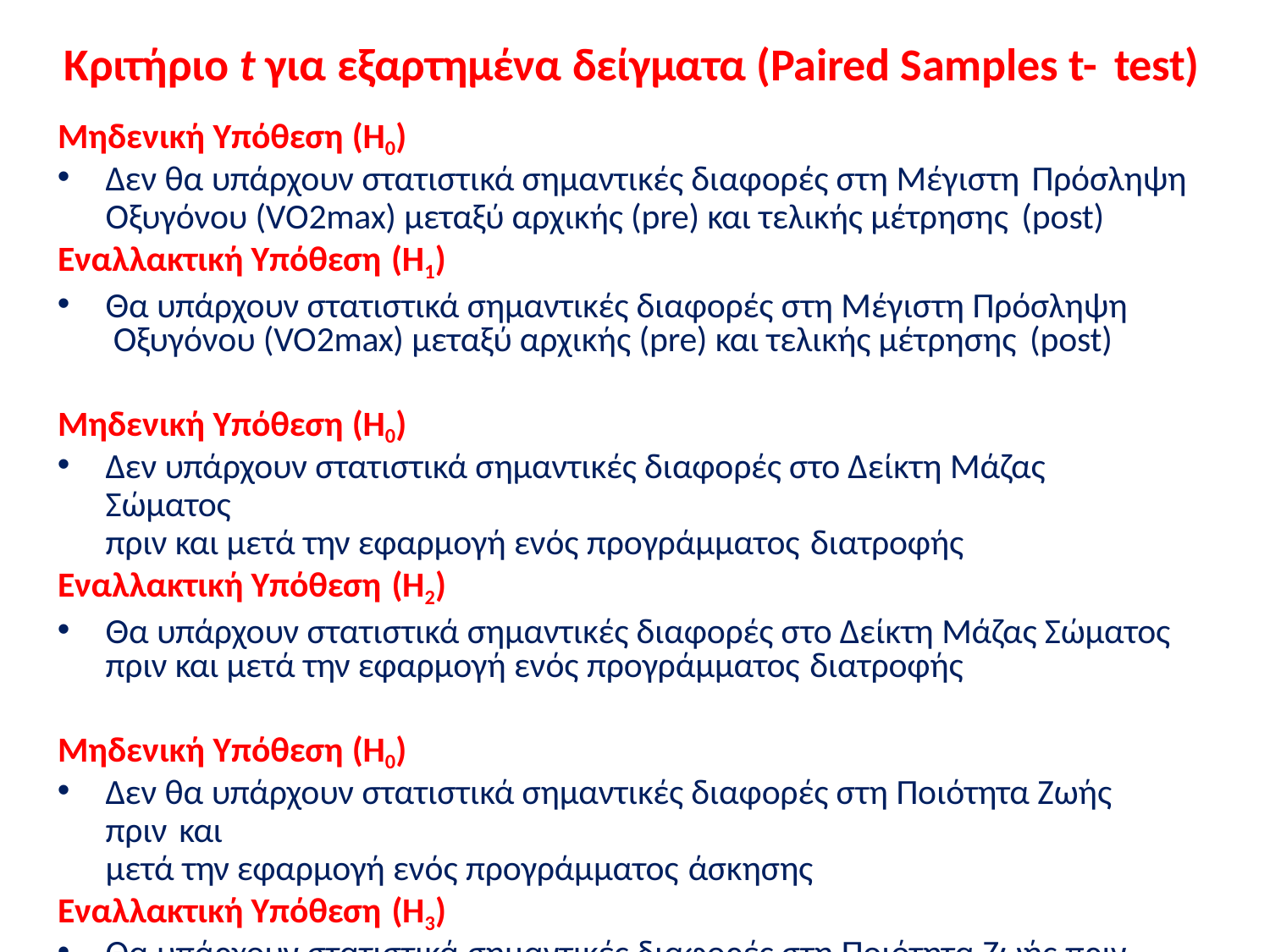

# Κριτήριο t για εξαρτημένα δείγματα (Paired Samples t- test)
Μηδενική Υπόθεση (Η0)
Δεν θα υπάρχουν στατιστικά σημαντικές διαφορές στη Μέγιστη Πρόσληψη
Οξυγόνου (VO2max) μεταξύ αρχικής (pre) και τελικής μέτρησης (post)
Εναλλακτική Υπόθεση (Η1)
Θα υπάρχουν στατιστικά σημαντικές διαφορές στη Μέγιστη Πρόσληψη  Οξυγόνου (VO2max) μεταξύ αρχικής (pre) και τελικής μέτρησης (post)

Μηδενική Υπόθεση (Η0)
Δεν υπάρχουν στατιστικά σημαντικές διαφορές στο Δείκτη Μάζας Σώματος
πριν και μετά την εφαρμογή ενός προγράμματος διατροφής
Εναλλακτική Υπόθεση (Η2)
Θα υπάρχουν στατιστικά σημαντικές διαφορές στο Δείκτη Μάζας Σώματος  πριν και μετά την εφαρμογή ενός προγράμματος διατροφής

Μηδενική Υπόθεση (Η0)
Δεν θα υπάρχουν στατιστικά σημαντικές διαφορές στη Ποιότητα Ζωής πριν και
μετά την εφαρμογή ενός προγράμματος άσκησης
Εναλλακτική Υπόθεση (Η3)
Θα υπάρχουν στατιστικά σημαντικές διαφορές στη Ποιότητα Ζωής πριν και
μετά την εφαρμογή ενός προγράμματος άσκησης